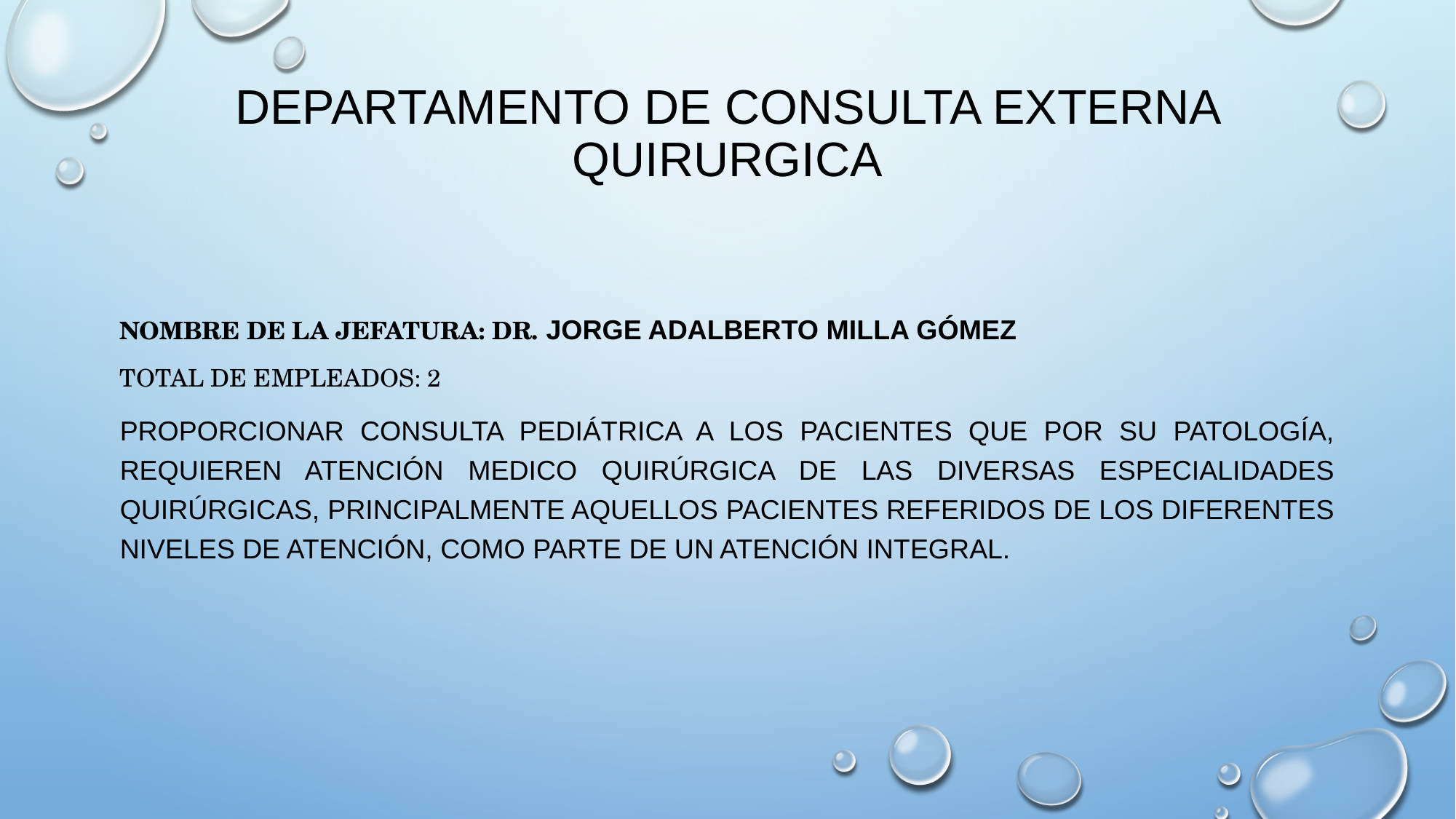

# DEPARTAMENTO DE CONSULTA EXTERNA QUIRURGICA
Nombre de la Jefatura: Dr. Jorge Adalberto milla Gómez
Total de Empleados: 2
Proporcionar consulta pediátrica a los pacientes que por su patología, requieren atención medico quirúrgica de las diversas especialidades quirúrgicas, principalmente aquellos pacientes referidos de los diferentes niveles de atención, como parte de un atención integral.